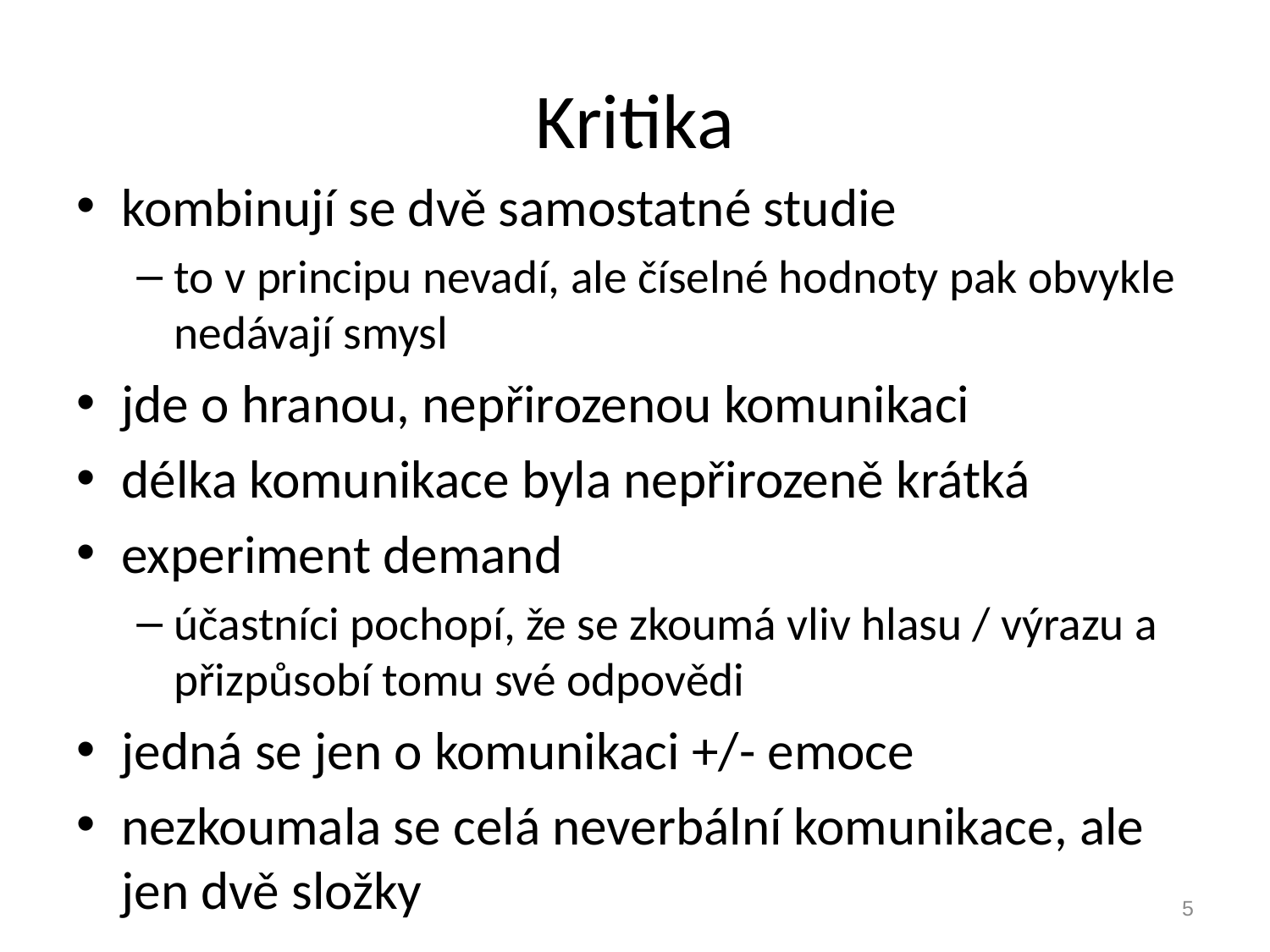

# Kritika
kombinují se dvě samostatné studie
to v principu nevadí, ale číselné hodnoty pak obvykle nedávají smysl
jde o hranou, nepřirozenou komunikaci
délka komunikace byla nepřirozeně krátká
experiment demand
účastníci pochopí, že se zkoumá vliv hlasu / výrazu a přizpůsobí tomu své odpovědi
jedná se jen o komunikaci +/- emoce
nezkoumala se celá neverbální komunikace, ale jen dvě složky

5